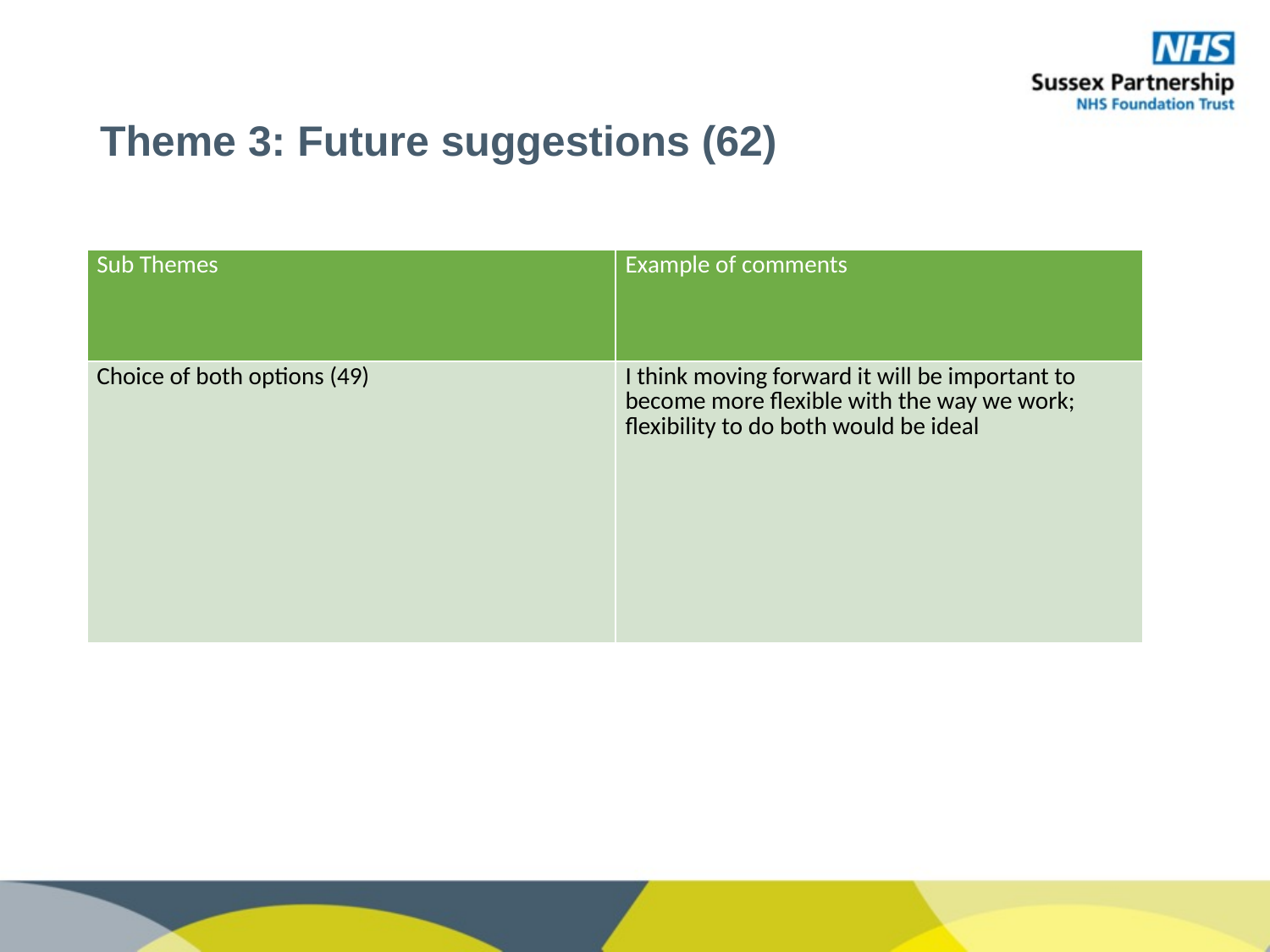

# Theme 3: Future suggestions (62)
| Sub Themes | Example of comments |
| --- | --- |
| Choice of both options (49) | I think moving forward it will be important to become more flexible with the way we work; flexibility to do both would be ideal |